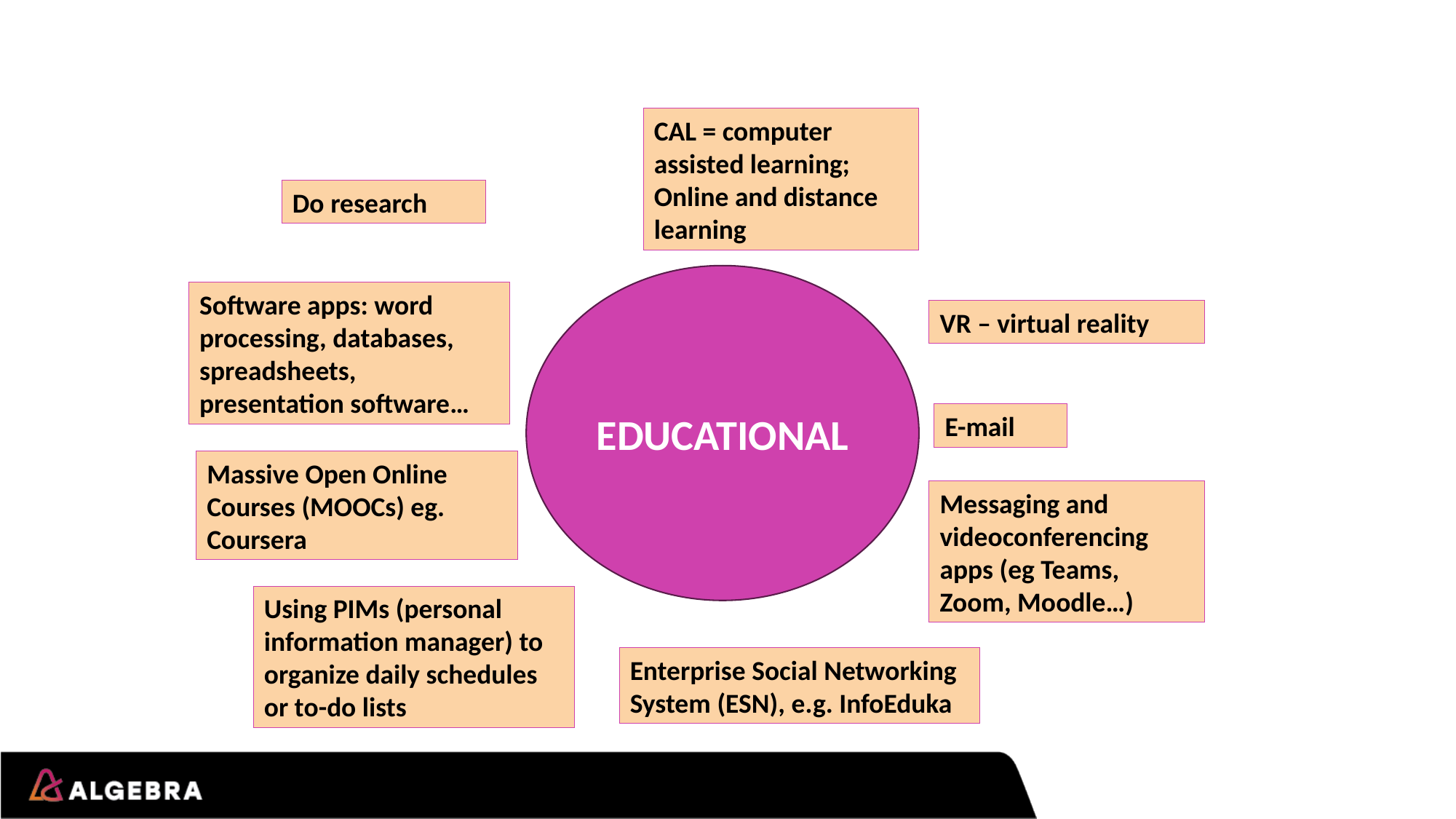

CAL = computer assisted learning; Online and distance learning
Do research
EDUCATIONAL
Software apps: word processing, databases, spreadsheets, presentation software…
VR – virtual reality
E-mail
Massive Open Online Courses (MOOCs) eg. Coursera
Messaging and videoconferencing  apps (eg Teams, Zoom, Moodle…)
Using PIMs (personal information manager) to organize daily schedules or to-do lists
Enterprise Social Networking System (ESN), e.g. InfoEduka